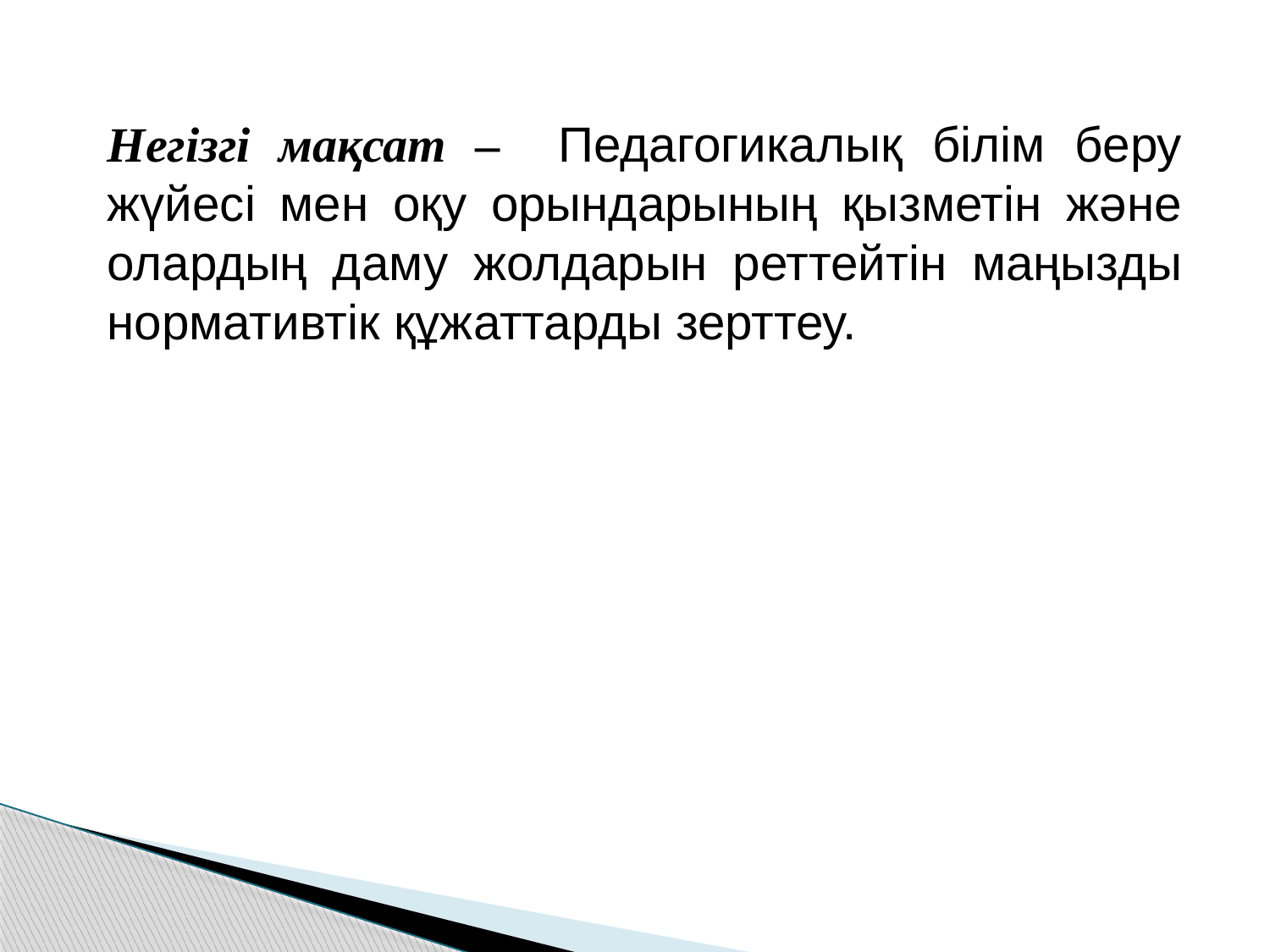

Негізгі мақсат –  Педагогикалық білім беру жүйесі мен оқу орындарының қызметін және олардың даму жолдарын реттейтін маңызды нормативтік құжаттарды зерттеу.